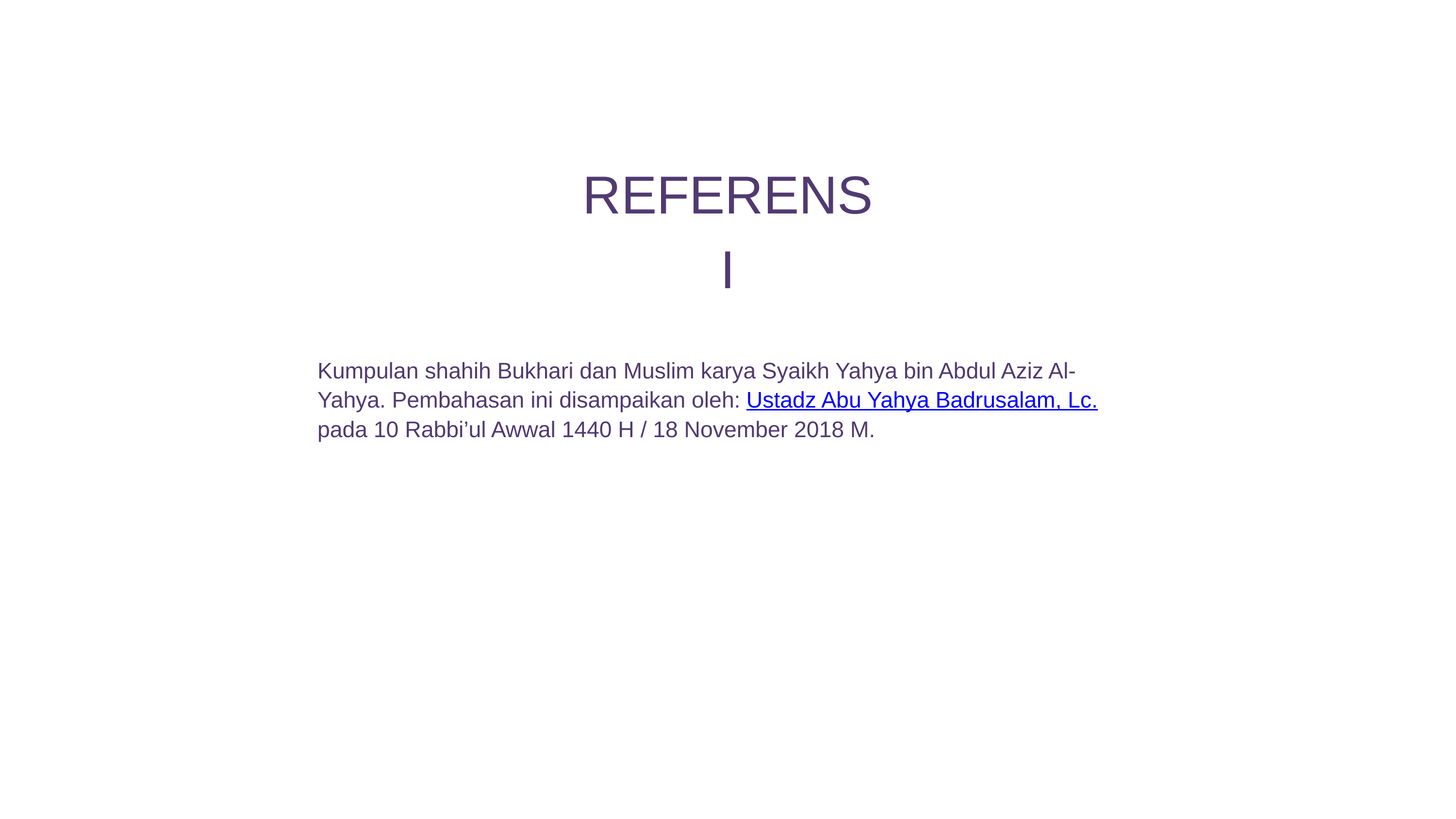

REFERENSI
Kumpulan shahih Bukhari dan Muslim karya Syaikh Yahya bin Abdul Aziz Al-Yahya. Pembahasan ini disampaikan oleh: Ustadz Abu Yahya Badrusalam, Lc. pada 10 Rabbi’ul Awwal 1440 H / 18 November 2018 M.